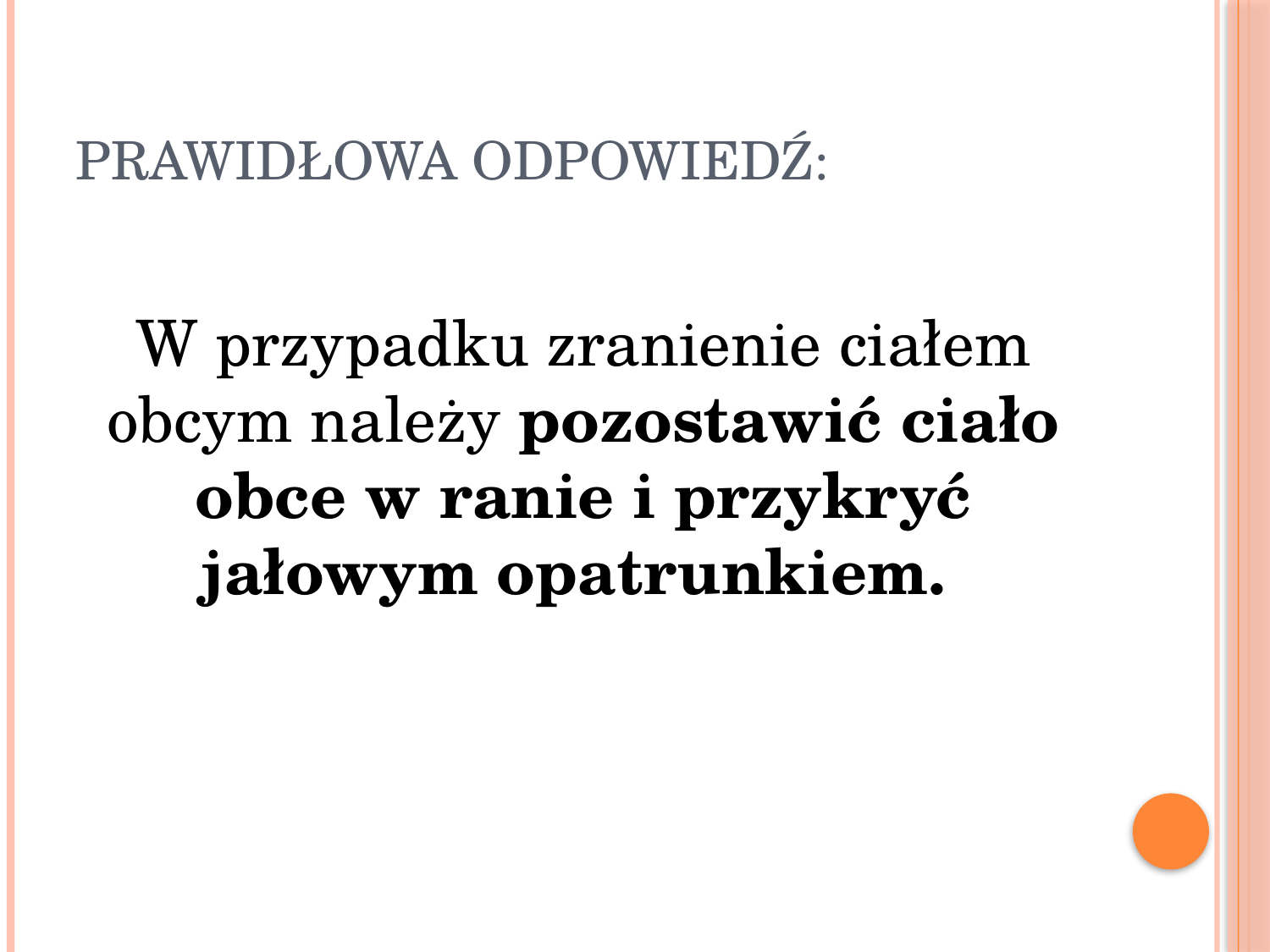

# PRAWIDŁOWA ODPOWIEDŹ:
W przypadku zranienie ciałem obcym należy pozostawić ciało obce w ranie i przykryć jałowym opatrunkiem.